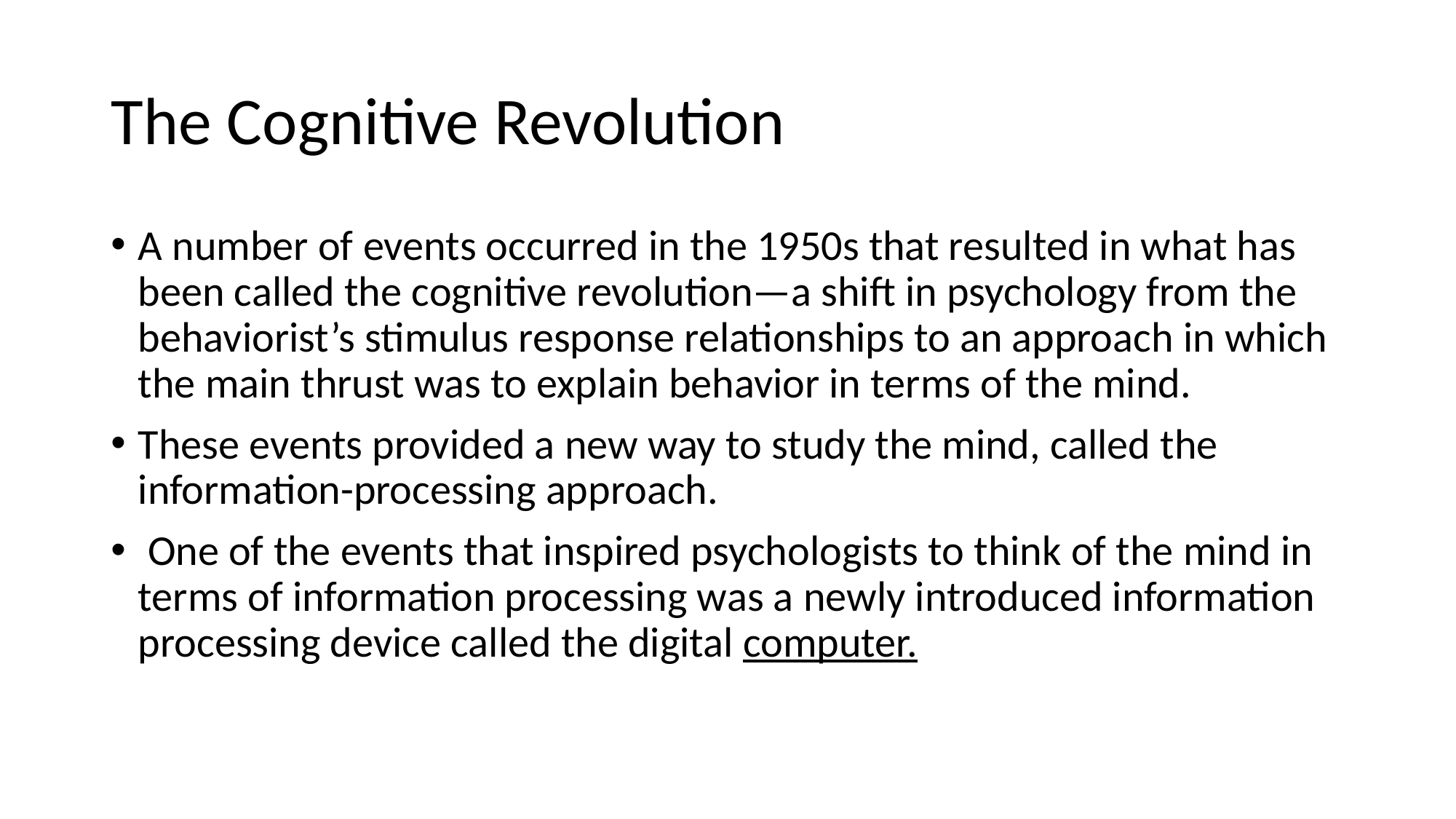

# The Cognitive Revolution
A number of events occurred in the 1950s that resulted in what has been called the cognitive revolution—a shift in psychology from the behaviorist’s stimulus response relationships to an approach in which the main thrust was to explain behavior in terms of the mind.
These events provided a new way to study the mind, called the information-processing approach.
 One of the events that inspired psychologists to think of the mind in terms of information processing was a newly introduced information processing device called the digital computer.